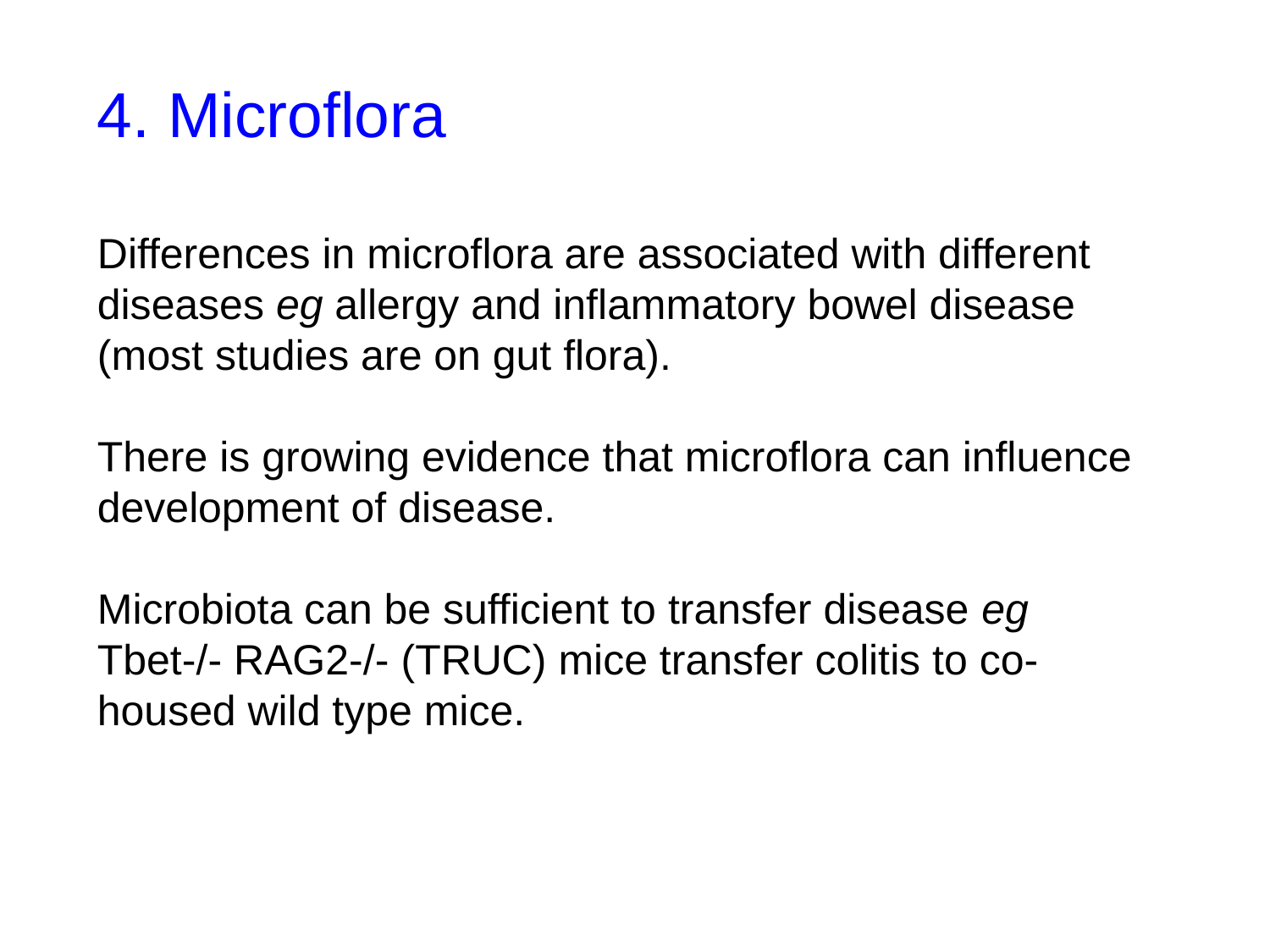

4. Microflora

Differences in microflora are associated with different diseases eg allergy and inflammatory bowel disease (most studies are on gut flora).

There is growing evidence that microflora can influence development of disease.

Microbiota can be sufficient to transfer disease eg
Tbet-/- RAG2-/- (TRUC) mice transfer colitis to co-housed wild type mice.